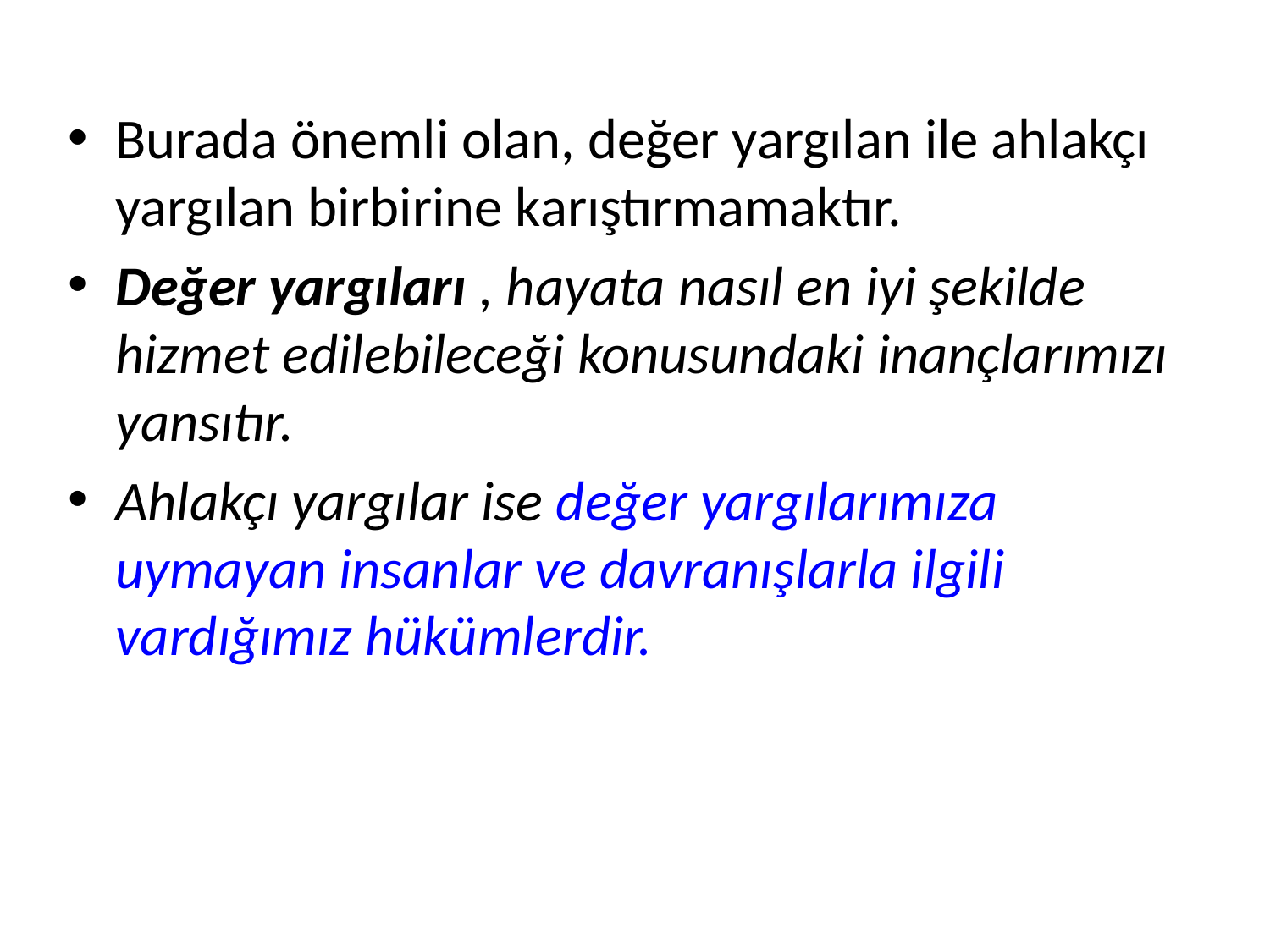

Burada önemli olan, değer yargılan ile ahlakçı yargılan birbirine karıştırmamaktır.
Değer yargıları , hayata nasıl en iyi şekilde hizmet edilebileceği konusundaki inançlarımızı yansıtır.
Ahlakçı yargılar ise değer yargılarımıza uymayan insanlar ve davranışlarla ilgili vardığımız hükümlerdir.